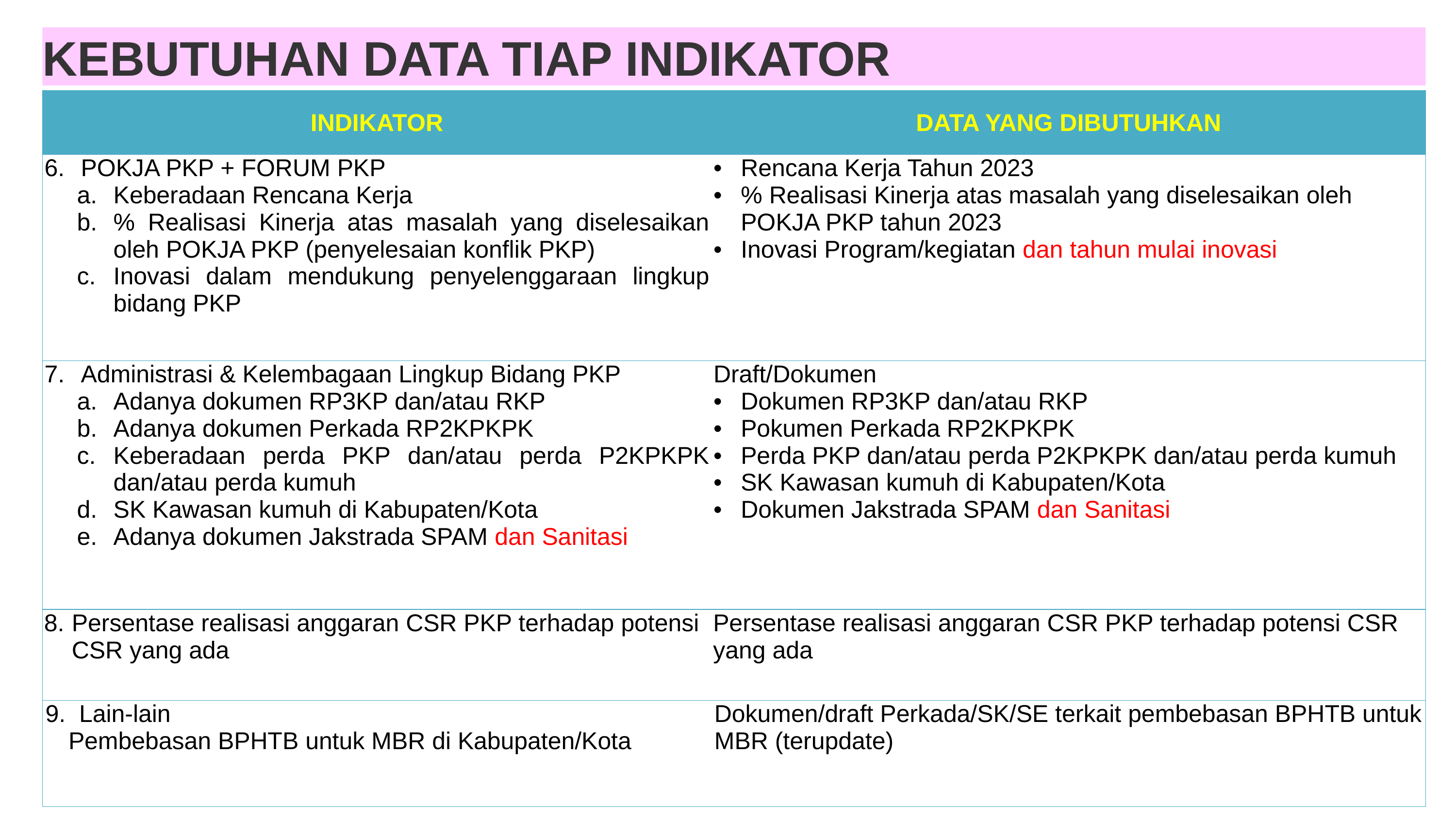

KEBUTUHAN DATA TIAP INDIKATOR
| INDIKATOR | DATA YANG DIBUTUHKAN |
| --- | --- |
| POKJA PKP + FORUM PKP Keberadaan Rencana Kerja % Realisasi Kinerja atas masalah yang diselesaikan oleh POKJA PKP (penyelesaian konflik PKP) Inovasi dalam mendukung penyelenggaraan lingkup bidang PKP | Rencana Kerja Tahun 2023 % Realisasi Kinerja atas masalah yang diselesaikan oleh POKJA PKP tahun 2023 Inovasi Program/kegiatan dan tahun mulai inovasi |
| Administrasi & Kelembagaan Lingkup Bidang PKP Adanya dokumen RP3KP dan/atau RKP Adanya dokumen Perkada RP2KPKPK Keberadaan perda PKP dan/atau perda P2KPKPK dan/atau perda kumuh SK Kawasan kumuh di Kabupaten/Kota Adanya dokumen Jakstrada SPAM dan Sanitasi | Draft/Dokumen Dokumen RP3KP dan/atau RKP Pokumen Perkada RP2KPKPK Perda PKP dan/atau perda P2KPKPK dan/atau perda kumuh SK Kawasan kumuh di Kabupaten/Kota Dokumen Jakstrada SPAM dan Sanitasi |
| 8. Persentase realisasi anggaran CSR PKP terhadap potensi CSR yang ada | Persentase realisasi anggaran CSR PKP terhadap potensi CSR yang ada |
| 9. Lain-lain Pembebasan BPHTB untuk MBR di Kabupaten/Kota | Dokumen/draft Perkada/SK/SE terkait pembebasan BPHTB untuk MBR (terupdate) |